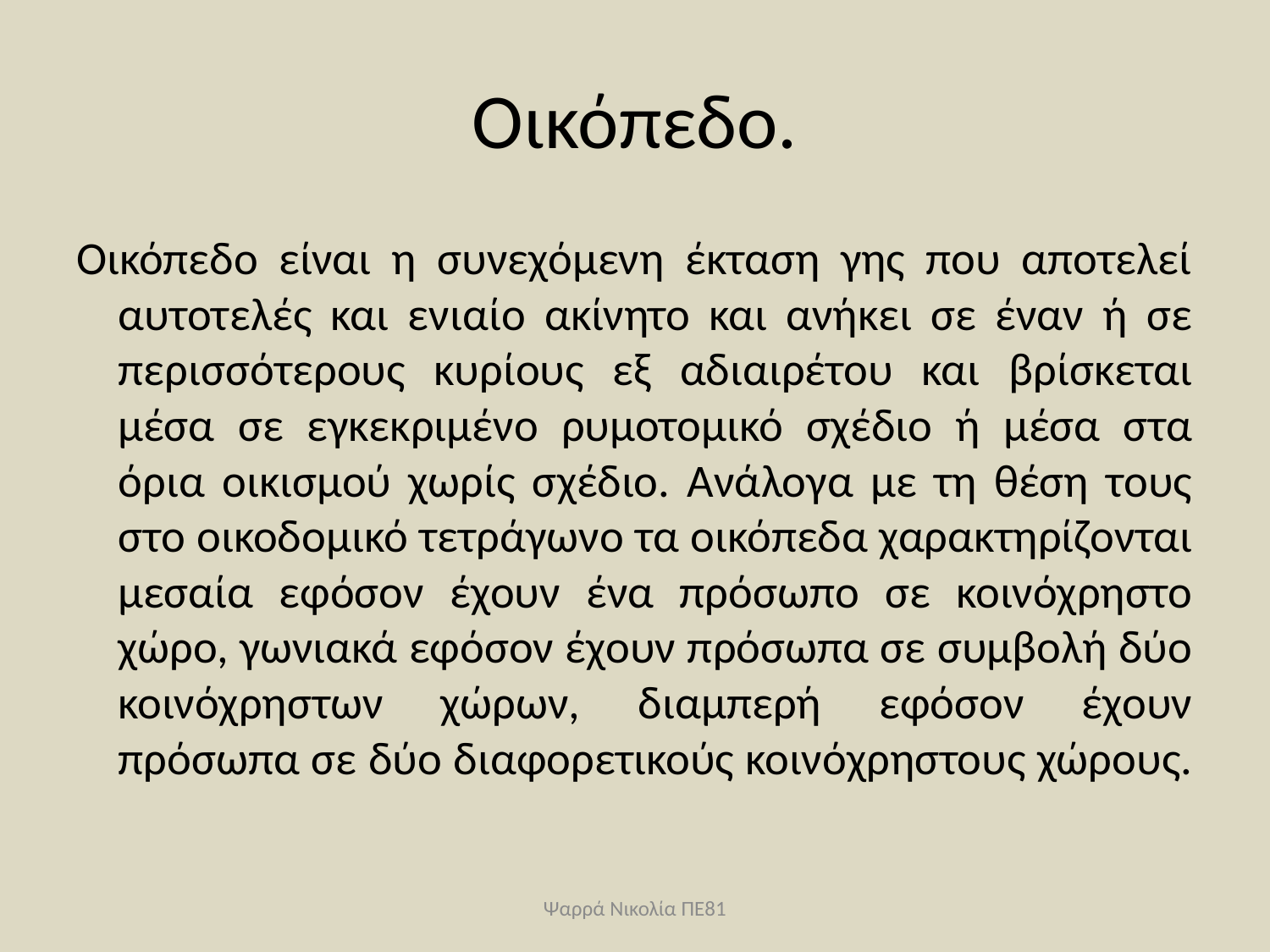

# Οικόπεδο.
Οικόπεδο είναι η συνεχόμενη έκταση γης που αποτελεί αυτοτελές και ενιαίο ακίνητο και ανήκει σε έναν ή σε περισσότερους κυρίους εξ αδιαιρέτου και βρίσκεται μέσα σε εγκεκριμένο ρυμοτομικό σχέδιο ή μέσα στα όρια οικισμού χωρίς σχέδιο. Ανάλογα με τη θέση τους στο οικοδομικό τετράγωνο τα οικόπεδα χαρακτηρίζονται μεσαία εφόσον έχουν ένα πρόσωπο σε κοινόχρηστο χώρο, γωνιακά εφόσον έχουν πρόσωπα σε συμβολή δύο κοινόχρηστων χώρων, διαμπερή εφόσον έχουν πρόσωπα σε δύο διαφορετικούς κοινόχρηστους χώρους.
Ψαρρά Νικολία ΠΕ81